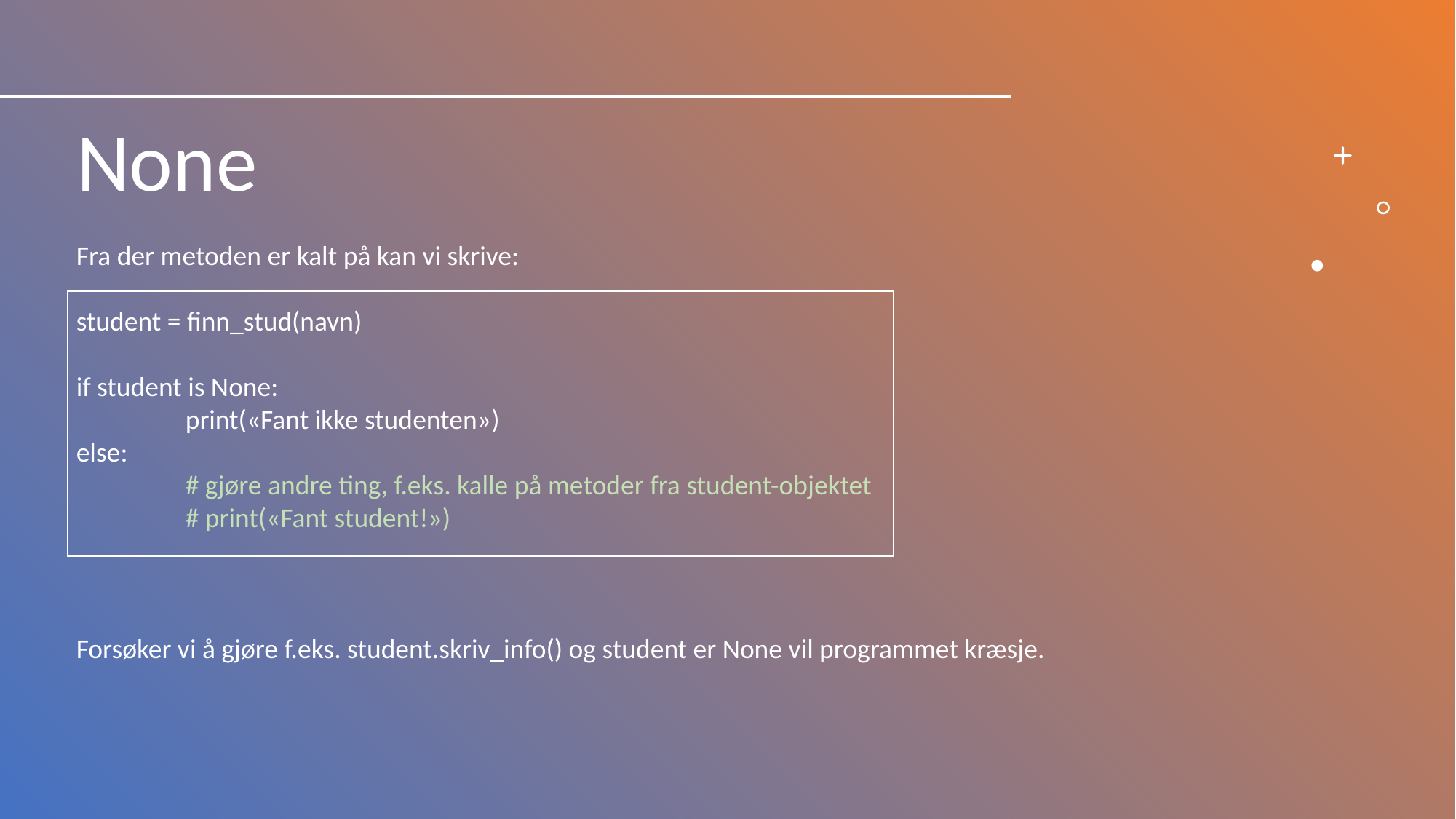

# None

Fra der metoden er kalt på kan vi skrive:

student = finn_stud(navn)

if student is None:
	print(«Fant ikke studenten»)
else:
	# gjøre andre ting, f.eks. kalle på metoder fra student-objektet
	# print(«Fant student!»)

Forsøker vi å gjøre f.eks. student.skriv_info() og student er None vil programmet kræsje.